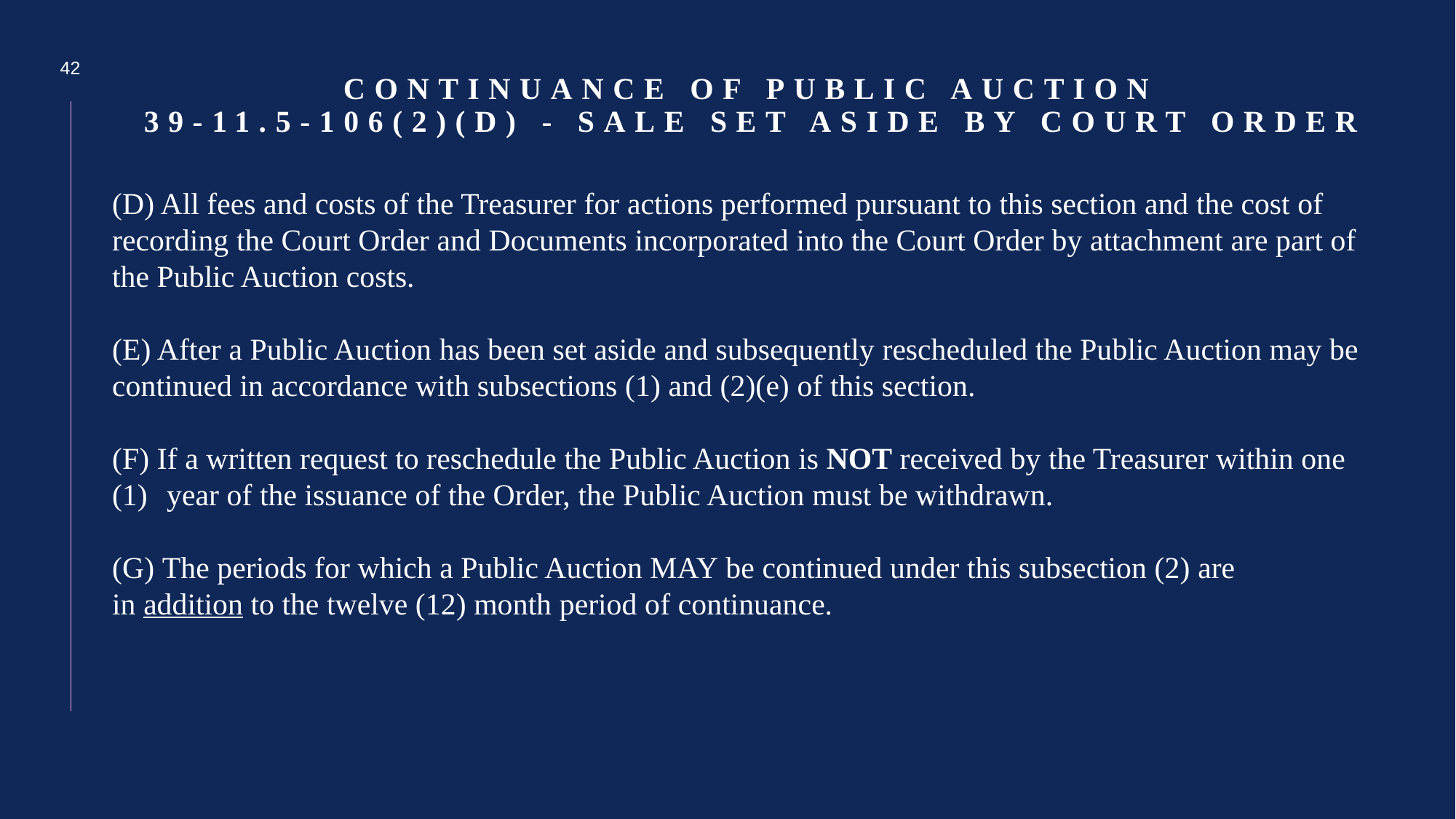

42
# Continuance of Public Auction 39-11.5-106(2)(d) - Sale set aside by court order
(D) All fees and costs of the Treasurer for actions performed pursuant to this section and the cost of recording the Court Order and Documents incorporated into the Court Order by attachment are part of the Public Auction costs.

(E) After a Public Auction has been set aside and subsequently rescheduled the Public Auction may be continued in accordance with subsections (1) and (2)(e) of this section.

(F) If a written request to reschedule the Public Auction is NOT received by the Treasurer within one
year of the issuance of the Order, the Public Auction must be withdrawn.

(G) The periods for which a Public Auction MAY be continued under this subsection (2) are in addition to the twelve (12) month period of continuance.